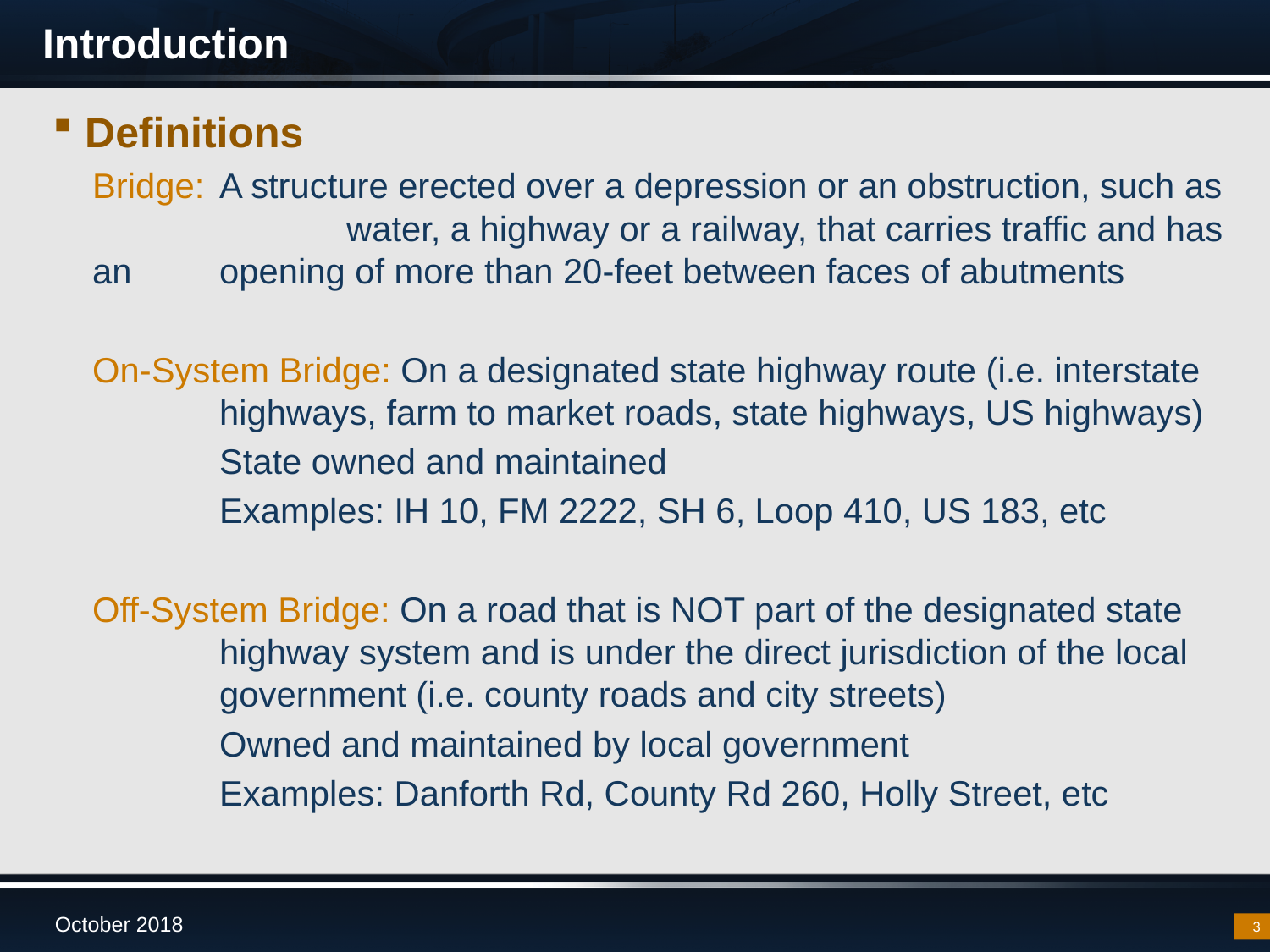

# Introduction
Definitions
Bridge: 	A structure erected over a depression or an obstruction, such as 		water, a highway or a railway, that carries traffic and has an 	opening of more than 20-feet between faces of abutments

On-System Bridge: On a designated state highway route (i.e. interstate 	highways, farm to market roads, state highways, US highways)
	State owned and maintained
	Examples: IH 10, FM 2222, SH 6, Loop 410, US 183, etc

Off-System Bridge: On a road that is NOT part of the designated state 	highway system and is under the direct jurisdiction of the local 	government (i.e. county roads and city streets)
	Owned and maintained by local government
	Examples: Danforth Rd, County Rd 260, Holly Street, etc

3